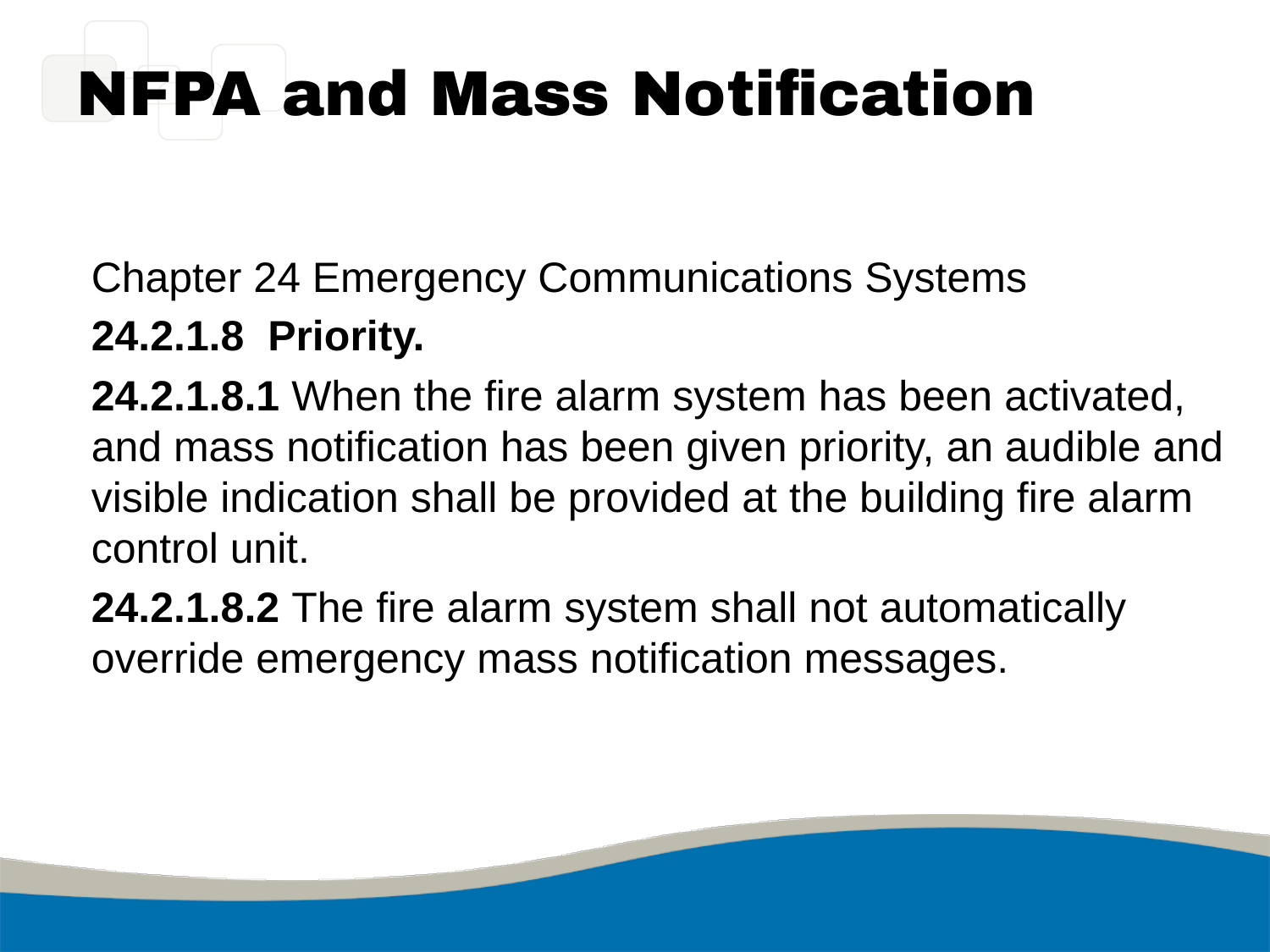

# NFPA and Mass Notification
Chapter 24 Emergency Communications Systems
24.2.1.8  Priority.
24.2.1.8.1 When the fire alarm system has been activated, and mass notification has been given priority, an audible and visible indication shall be provided at the building fire alarm control unit.
24.2.1.8.2 The fire alarm system shall not automatically override emergency mass notification messages.